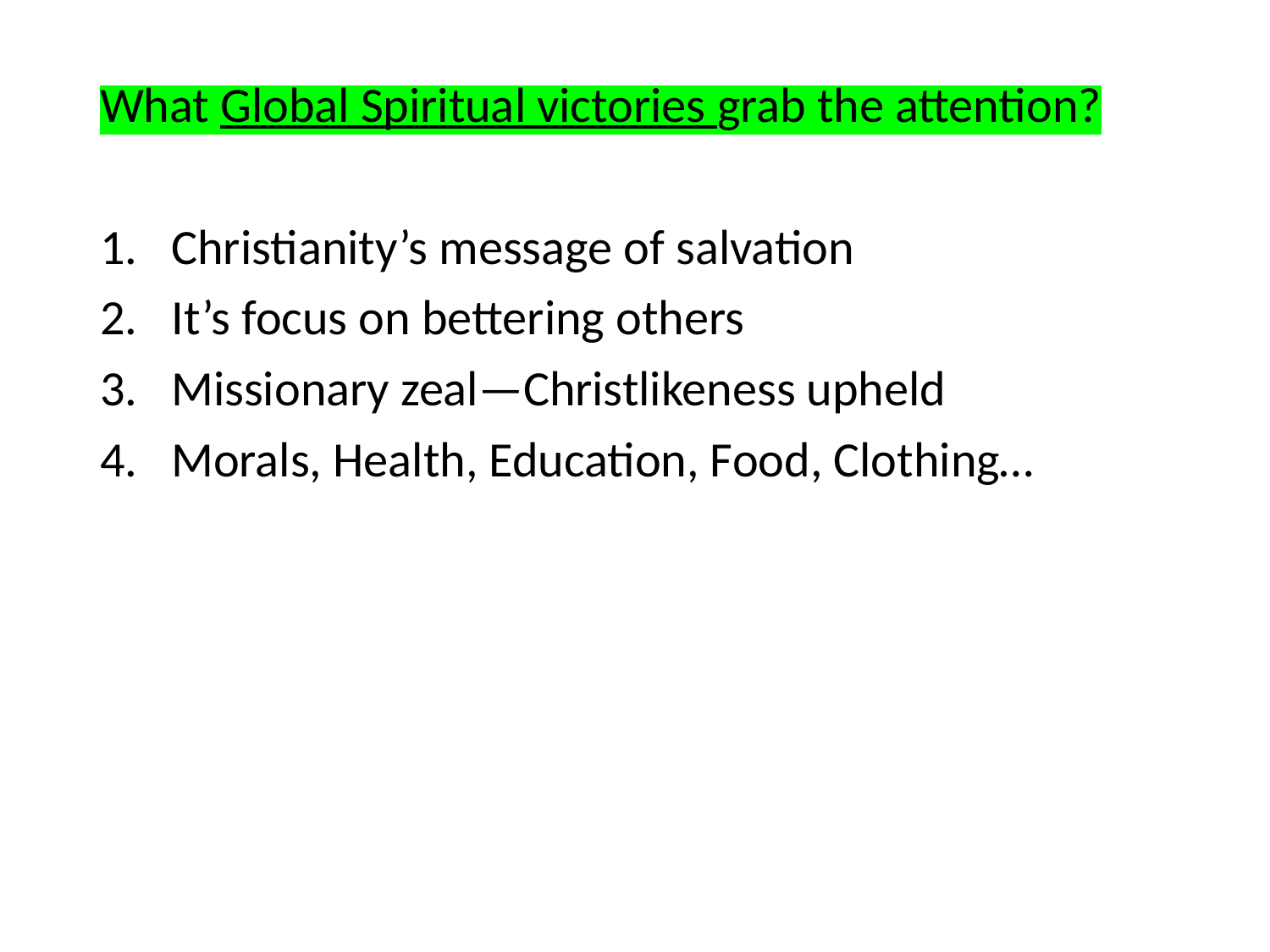

What Global Spiritual victories grab the attention?

Christianity’s message of salvation
It’s focus on bettering others
Missionary zeal—Christlikeness upheld
Morals, Health, Education, Food, Clothing…